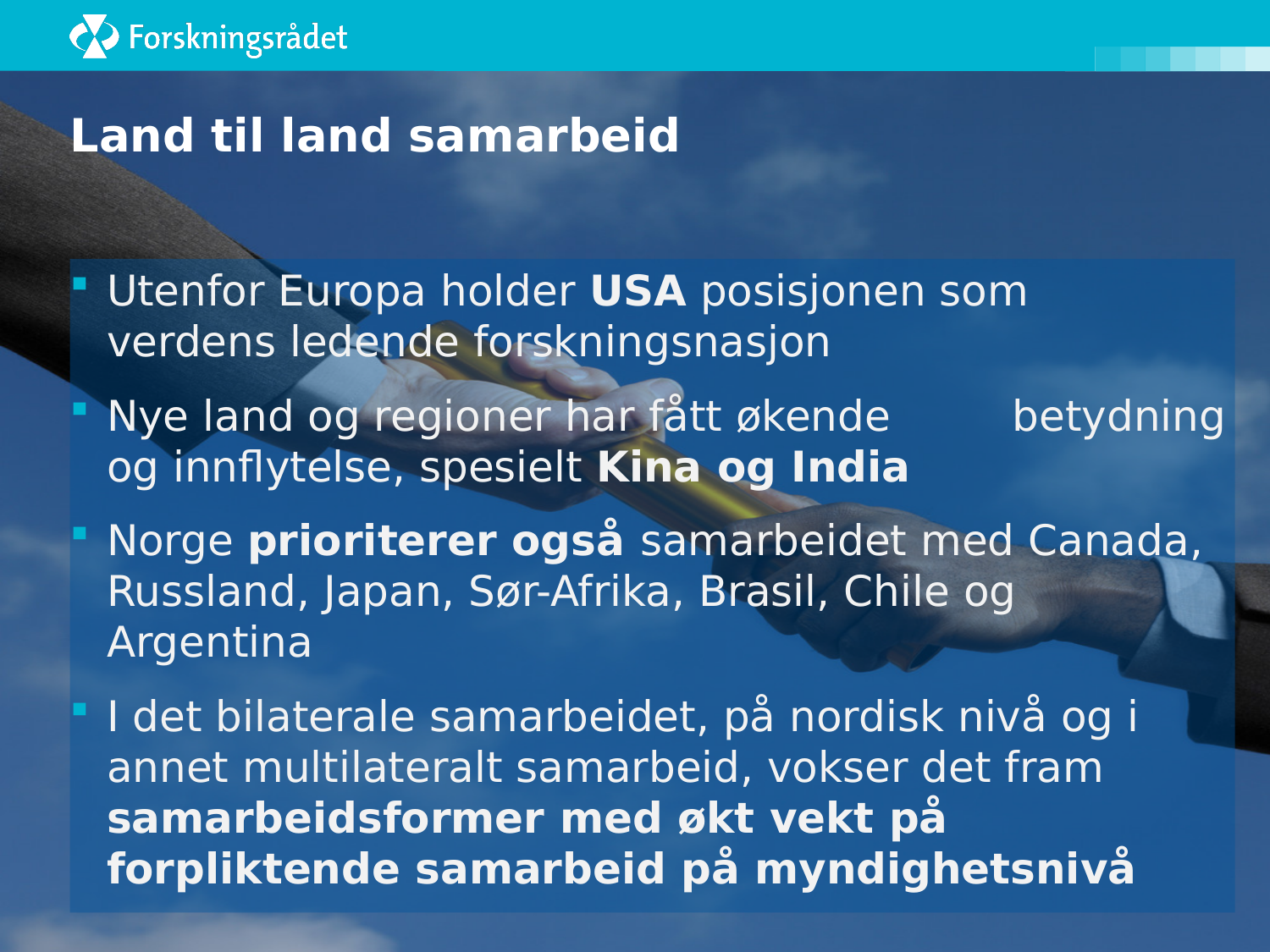

# Land til land samarbeid
Utenfor Europa holder USA posisjonen som   verdens ledende forskningsnasjon
Nye land og regioner har fått økende         betydning og innflytelse, spesielt Kina og India
Norge prioriterer også samarbeidet med Canada, Russland, Japan, Sør-Afrika, Brasil, Chile og Argentina
I det bilaterale samarbeidet, på nordisk nivå og i annet multilateralt samarbeid, vokser det fram samarbeidsformer med økt vekt på forpliktende samarbeid på myndighetsnivå